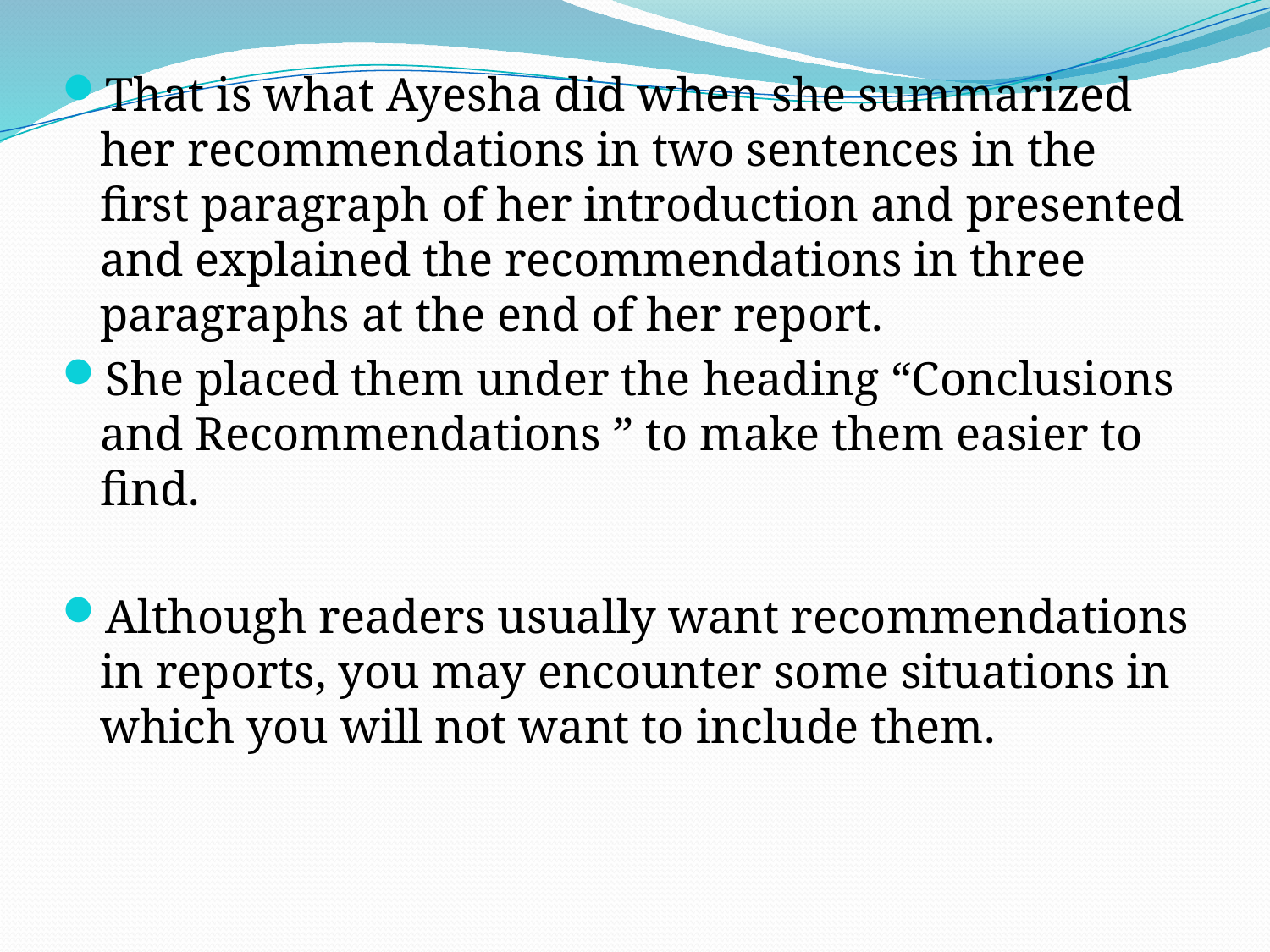

That is what Ayesha did when she summarized her recommendations in two sentences in the first paragraph of her introduction and presented and explained the recommendations in three paragraphs at the end of her report.
She placed them under the heading “Conclusions and Recommendations ” to make them easier to find.

Although readers usually want recommendations in reports, you may encounter some situations in which you will not want to include them.